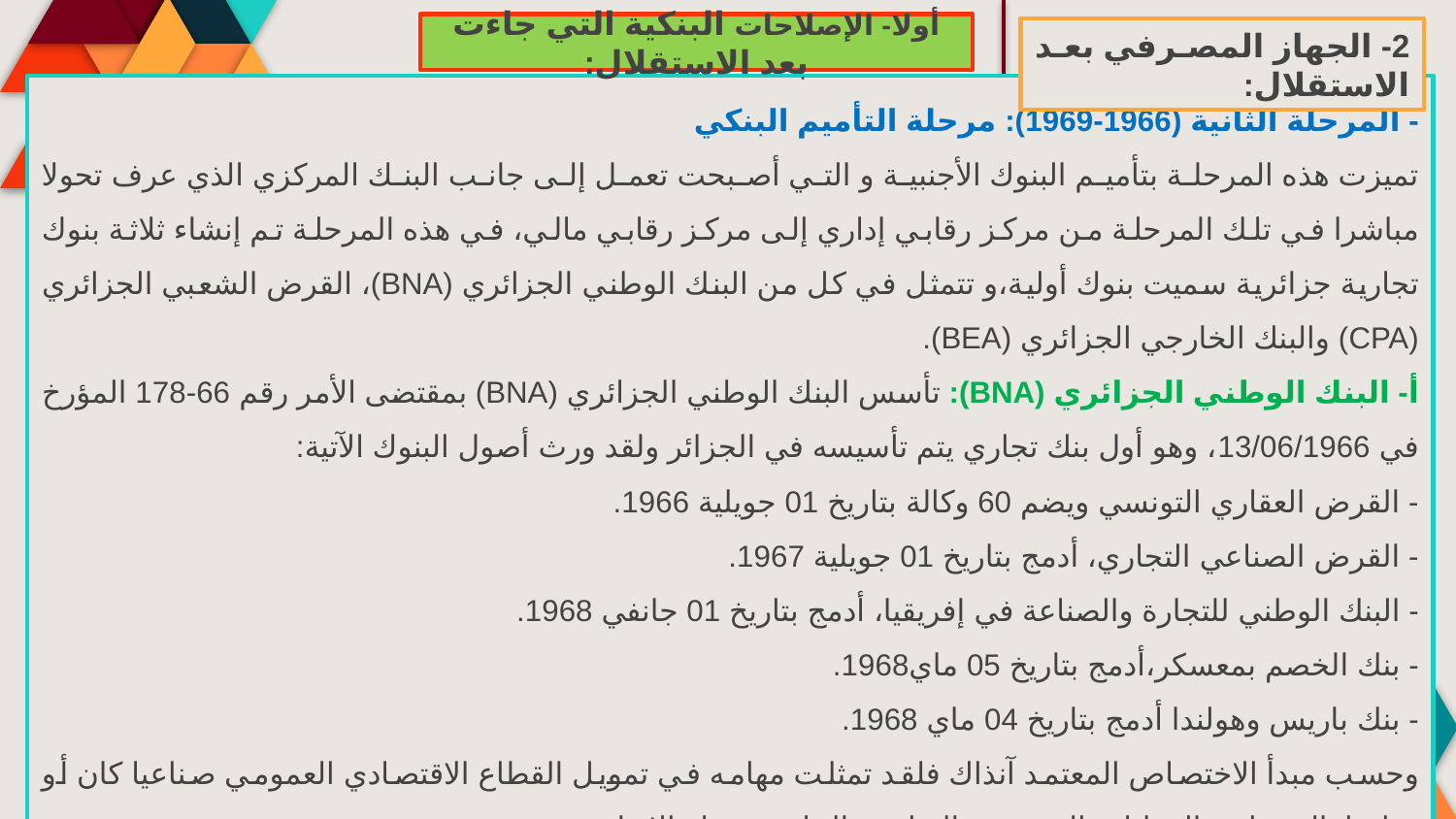

أولا- الإصلاحات البنكية التي جاءت بعد الاستقلال:
2- الجهاز المصرفي بعد الاستقلال:

- المرحلة الثانية (1966-1969): مرحلة التأميم البنكي
تميزت هذه المرحلة بتأميم البنوك الأجنبية و التي أصبحت تعمل إلى جانب البنك المركزي الذي عرف تحولا مباشرا في تلك المرحلة من مركز رقابي إداري إلى مركز رقابي مالي، في هذه المرحلة تم إنشاء ثلاثة بنوك تجارية جزائرية سميت بنوك أولية،و تتمثل في كل من البنك الوطني الجزائري (BNA)، القرض الشعبي الجزائري (CPA) والبنك الخارجي الجزائري (BEA).
أ- البنك الوطني الجزائري (BNA): تأسس البنك الوطني الجزائري (BNA) بمقتضى الأمر رقم 66-178 المؤرخ في 13/06/1966، وهو أول بنك تجاري يتم تأسيسه في الجزائر ولقد ورث أصول البنوك الآتية:
- القرض العقاري التونسي ويضم 60 وكالة بتاريخ 01 جويلية 1966.
- القرض الصناعي التجاري، أدمج بتاريخ 01 جويلية 1967.
- البنك الوطني للتجارة والصناعة في إفريقيا، أدمج بتاريخ 01 جانفي 1968.
- بنك الخصم بمعسكر،أدمج بتاريخ 05 ماي1968.
- بنك باريس وهولندا أدمج بتاريخ 04 ماي 1968.
وحسب مبدأ الاختصاص المعتمد آنذاك فلقد تمثلت مهامه في تمويل القطاع الاقتصادي العمومي صناعيا كان أو زراعيا. إلى جانب العمليات المصرفية التقليدية الخاصة ببنوك الإيداع.